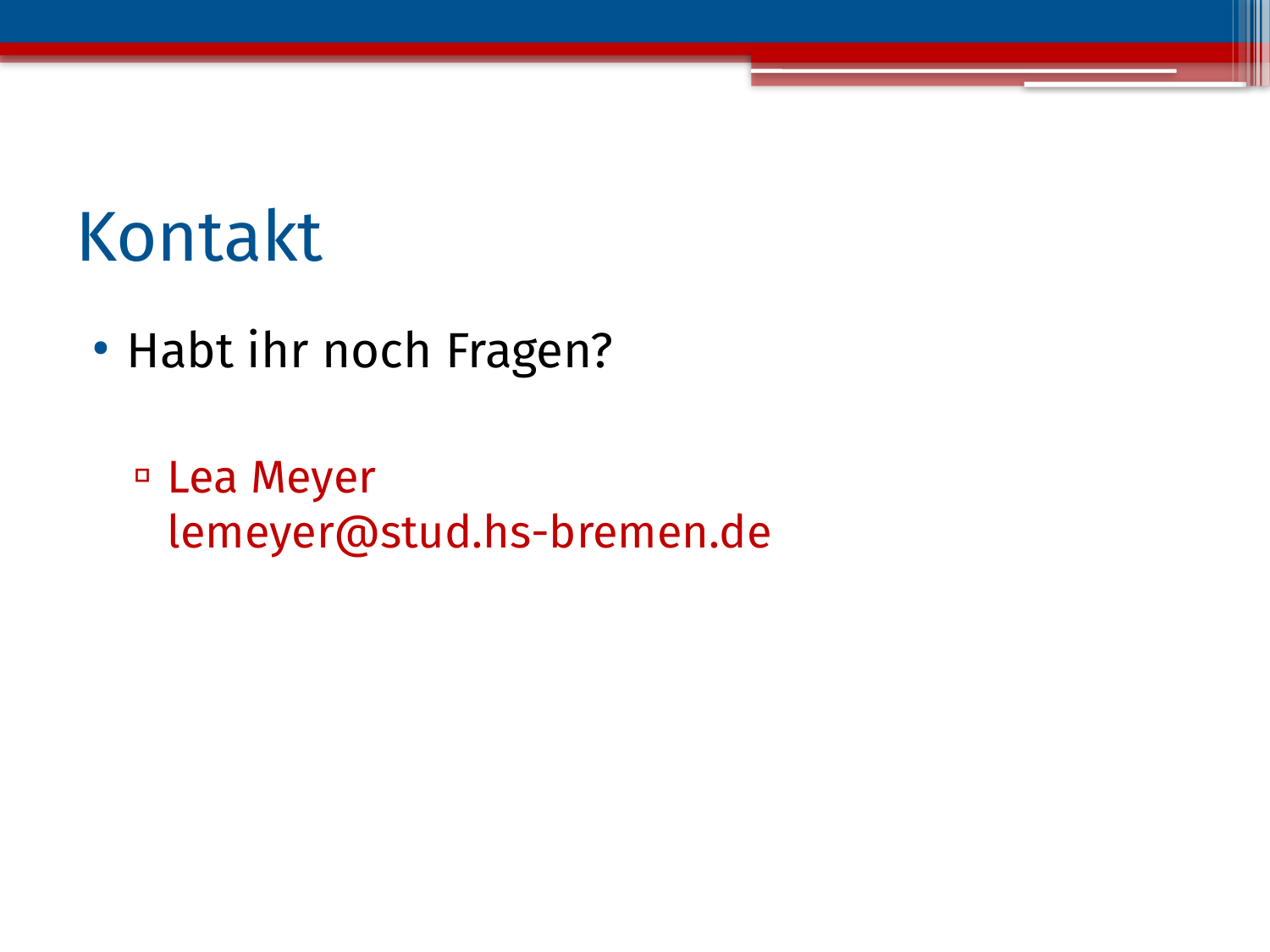

# Kontakt
Habt ihr noch Fragen?

Lea Meyer
lemeyer@stud.hs-bremen.de